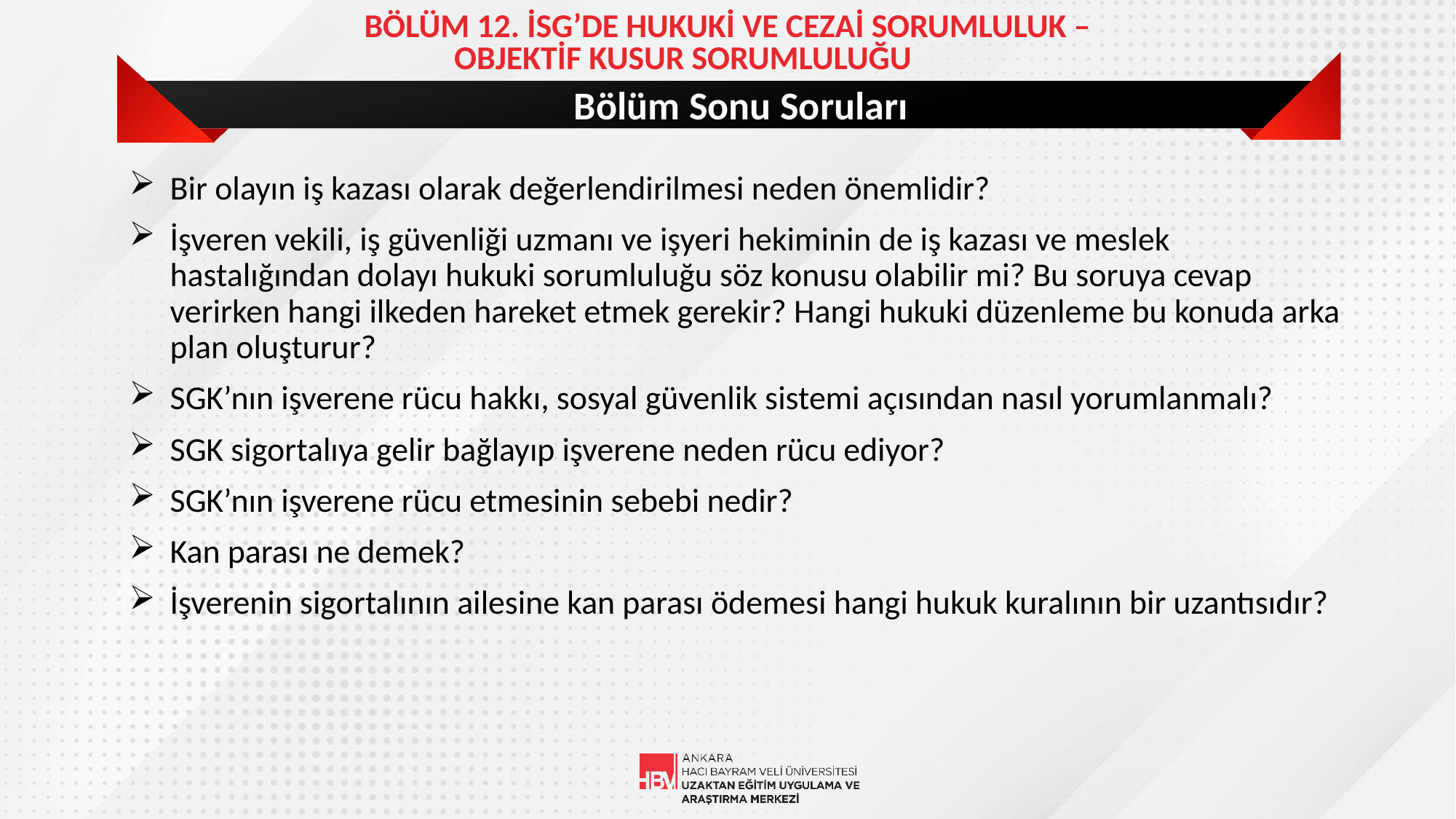

BÖLÜM 12. İSG’DE HUKUKİ VE CEZAİ SORUMLULUK –
OBJEKTİF KUSUR SORUMLULUĞU
# Bölüm Sonu Soruları
Bir olayın iş kazası olarak değerlendirilmesi neden önemlidir?
İşveren vekili, iş güvenliği uzmanı ve işyeri hekiminin de iş kazası ve meslek hastalığından dolayı hukuki sorumluluğu söz konusu olabilir mi? Bu soruya cevap verirken hangi ilkeden hareket etmek gerekir? Hangi hukuki düzenleme bu konuda arka plan oluşturur?
SGK’nın işverene rücu hakkı, sosyal güvenlik sistemi açısından nasıl yorumlanmalı?
SGK sigortalıya gelir bağlayıp işverene neden rücu ediyor?
SGK’nın işverene rücu etmesinin sebebi nedir?
Kan parası ne demek?
İşverenin sigortalının ailesine kan parası ödemesi hangi hukuk kuralının bir uzantısıdır?